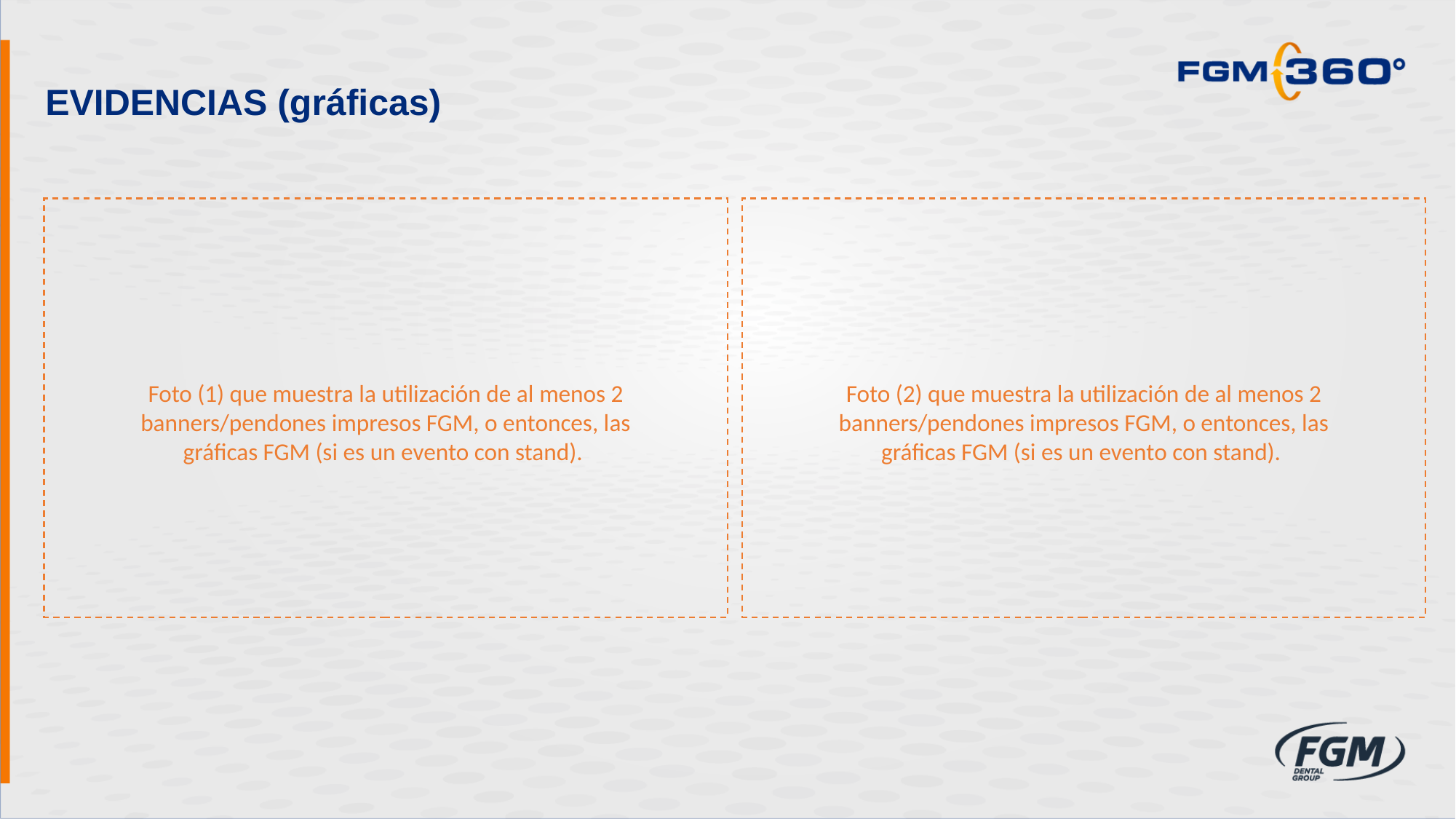

EVIDENCIAS (gráficas)

Foto (2) que muestra la utilización de al menos 2 banners/pendones impresos FGM, o entonces, las gráficas FGM (si es un evento con stand).
Foto (1) que muestra la utilización de al menos 2 banners/pendones impresos FGM, o entonces, las gráficas FGM (si es un evento con stand).